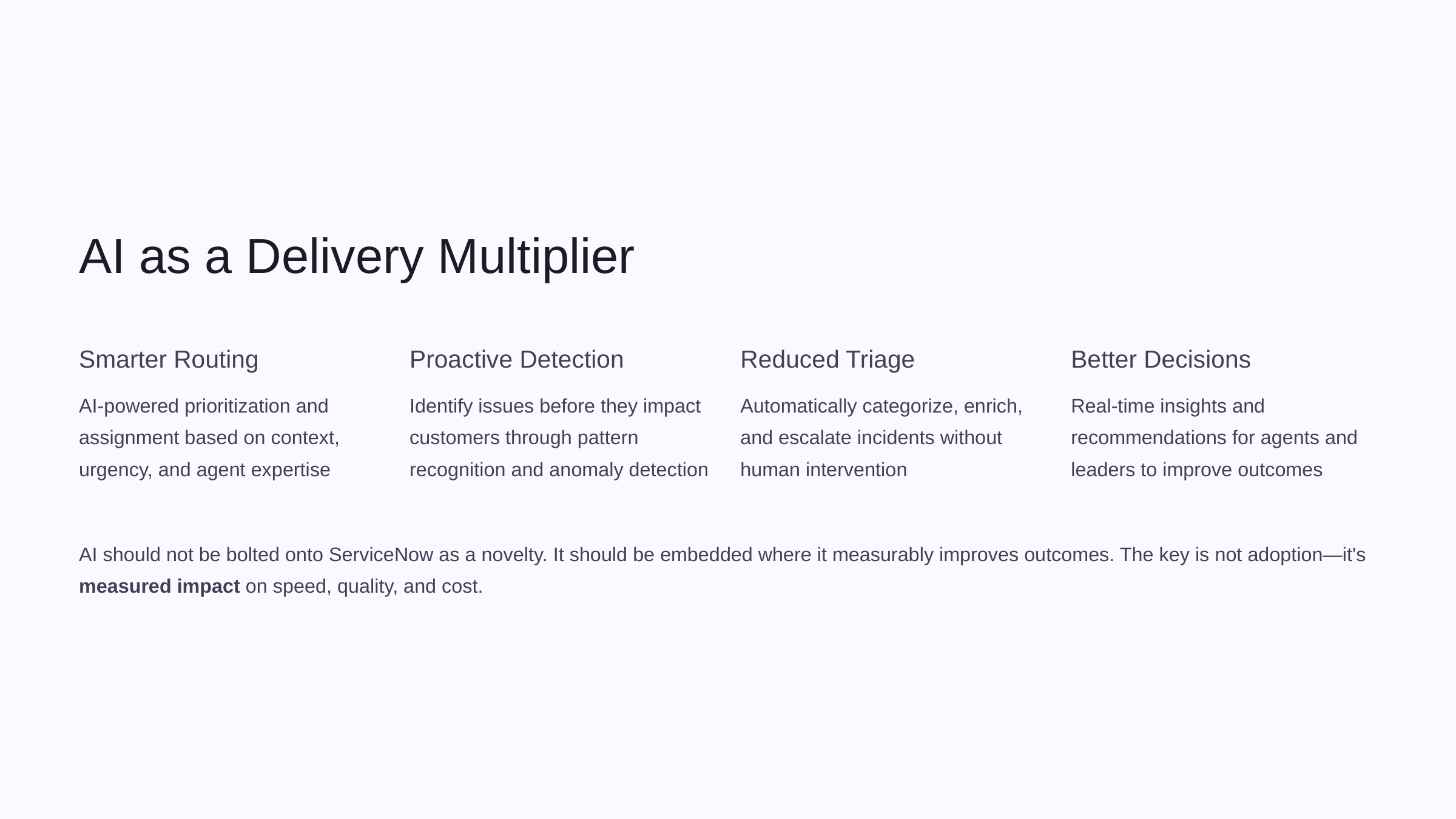

AI as a Delivery Multiplier
Smarter Routing
Proactive Detection
Reduced Triage
Better Decisions
AI-powered prioritization and assignment based on context, urgency, and agent expertise
Identify issues before they impact customers through pattern recognition and anomaly detection
Automatically categorize, enrich, and escalate incidents without human intervention
Real-time insights and recommendations for agents and leaders to improve outcomes
AI should not be bolted onto ServiceNow as a novelty. It should be embedded where it measurably improves outcomes. The key is not adoption—it's measured impact on speed, quality, and cost.